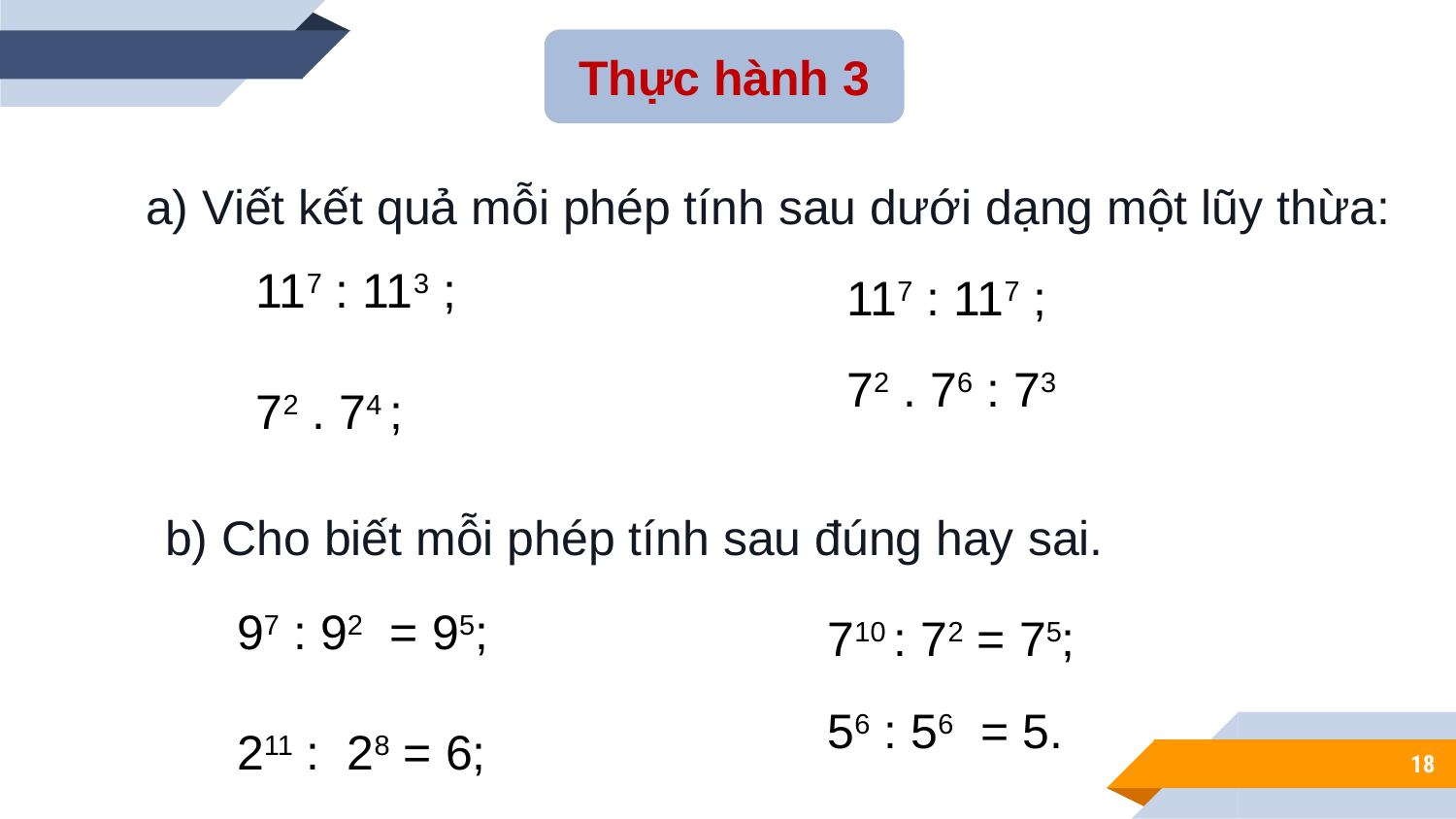

Thực hành 3
a) Viết kết quả mỗi phép tính sau dưới dạng một lũy thừa:
b) Cho biết mỗi phép tính sau đúng hay sai.
117 : 113 ;
117 : 117 ;
72 . 76 : 73
72 . 74 ;
97 : 92  = 95;
710 : 72 = 75;
56 : 56  = 5.
211 :  28 = 6;
18